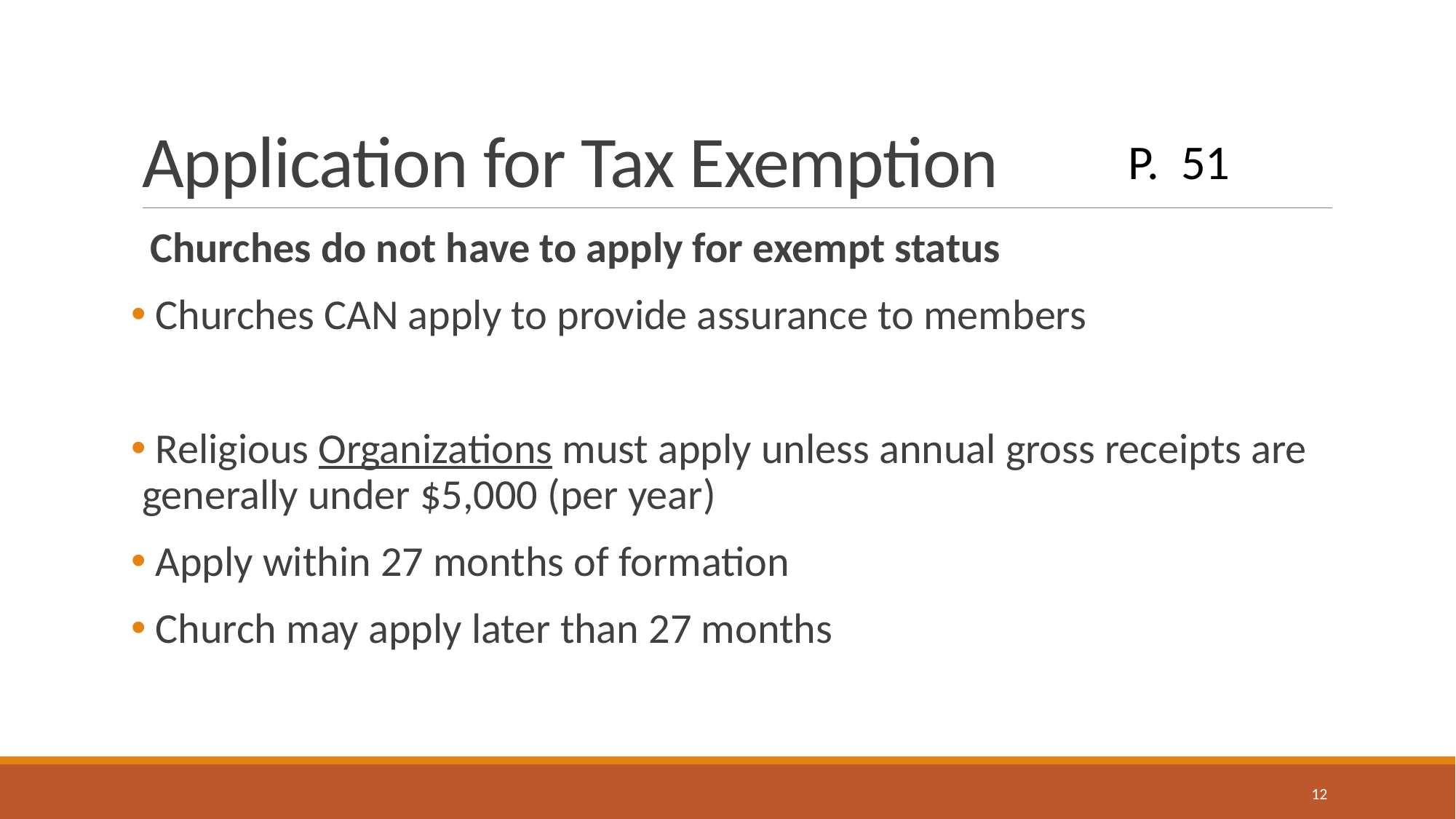

# Application for Tax Exemption
P.  51
  Churches do not have to apply for exempt status
 Churches CAN apply to provide assurance to members

 Religious Organizations must apply unless annual gross receipts are generally under $5,000 (per year)
 Apply within 27 months of formation
 Church may apply later than 27 months
12